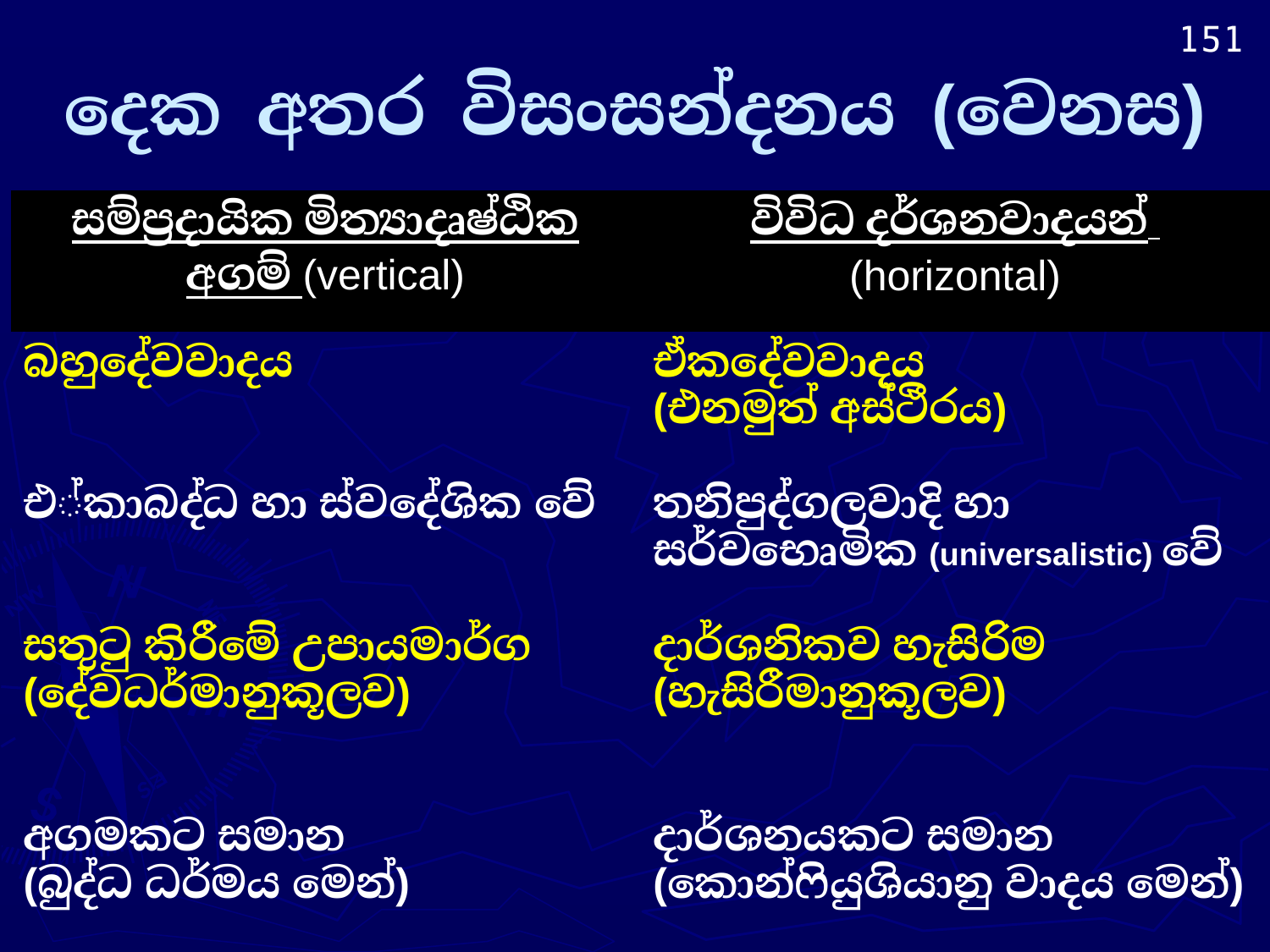

151
# දෙක අතර විසංසන්දනය (වෙනස)
| සම්ප්‍රදායික මිත්‍යාදෘෂ්ඨික අගම් (vertical) | විවිධ දර්ශනවාදයන් (horizontal) |
| --- | --- |
| බහුදේවවාදය | ඒකදේවවාදය (එනමුත් අස්ථීරය) |
| එ්කාබද්ධ හා ස්වදේශික වේ | තනිපුද්ගලවාදි හා සර්වභෙෘමික (universalistic) වේ |
| සතුටු කිරීමේ උපායමාර්ග (දේවධර්මානුකූලව) | දාර්ශනිකව හැසිරිම (හැසිරීමානුකූලව) |
| අගමකට සමාන (බුද්ධ ධර්මය මෙන්) | දාර්ශනයකට සමාන (කොන්ෆියුශියානු වාදය මෙන්) |